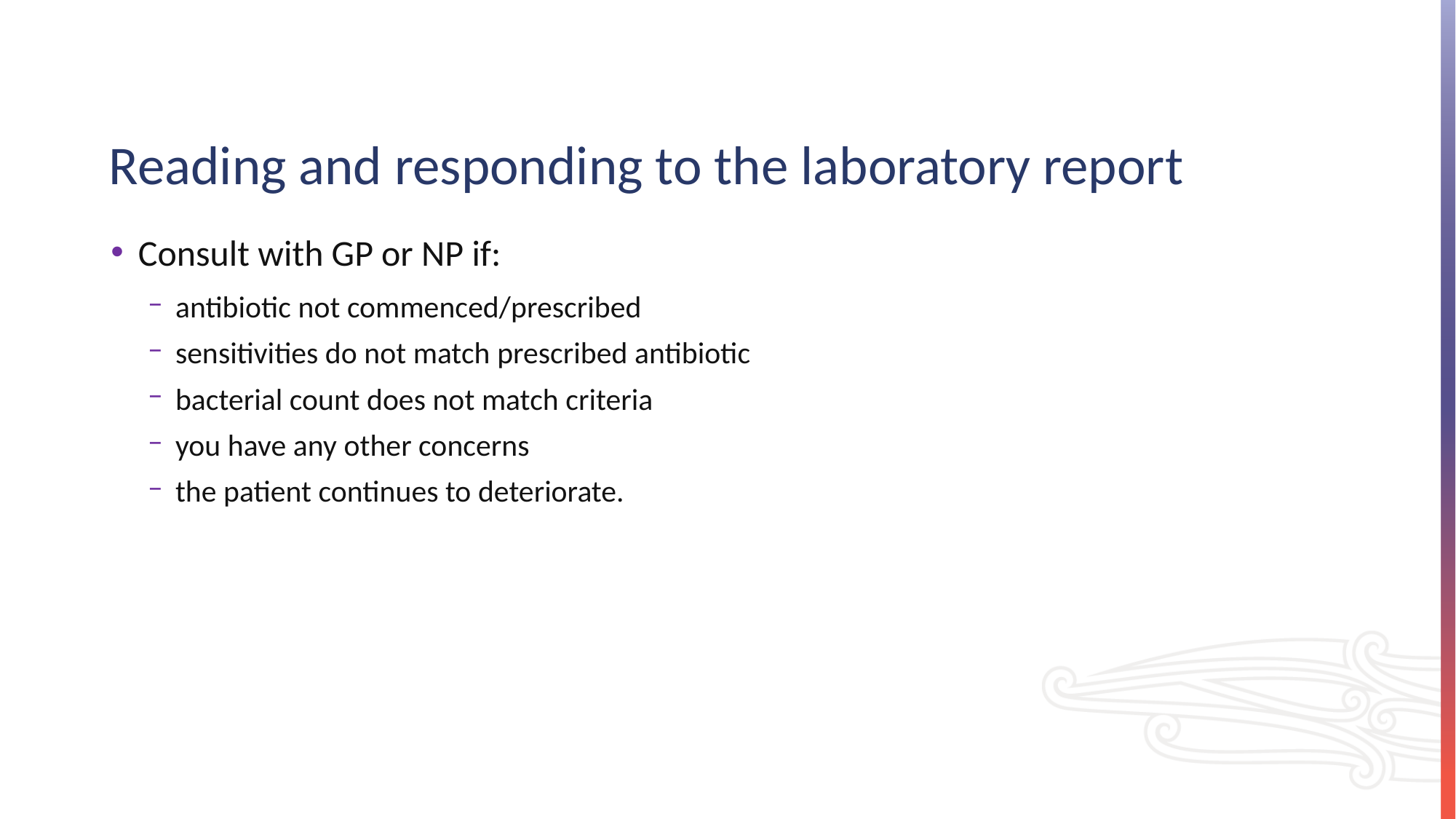

# Reading and responding to the laboratory report

Consult with GP or NP if:
antibiotic not commenced/prescribed
sensitivities do not match prescribed antibiotic
bacterial count does not match criteria
you have any other concerns
the patient continues to deteriorate.